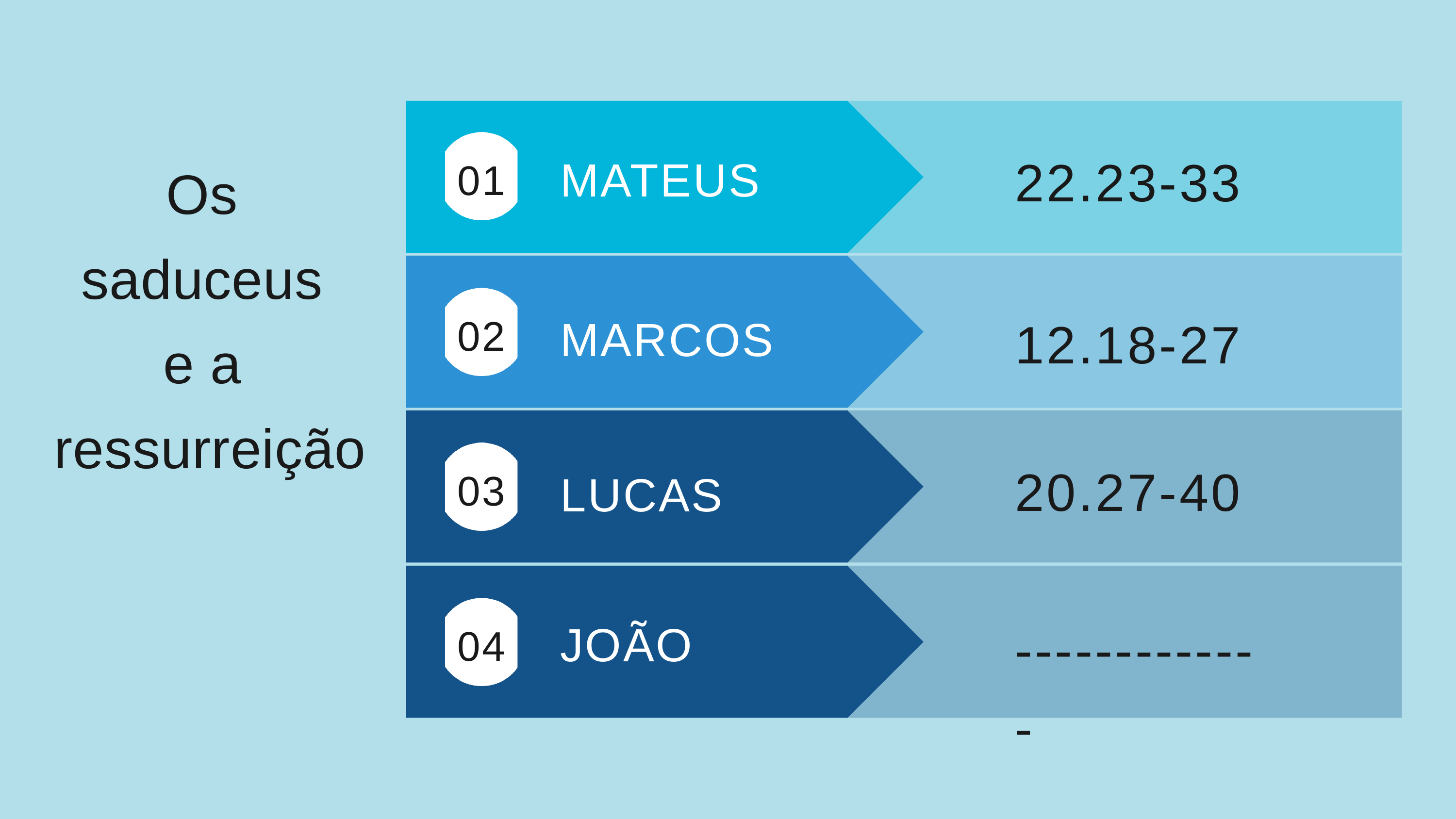

01
22.23-33
Os
saduceus
e a
ressurreição

MATEUS

02
12.18-27
MARCOS

03
20.27-40
LUCAS

04
-------------
JOÃO